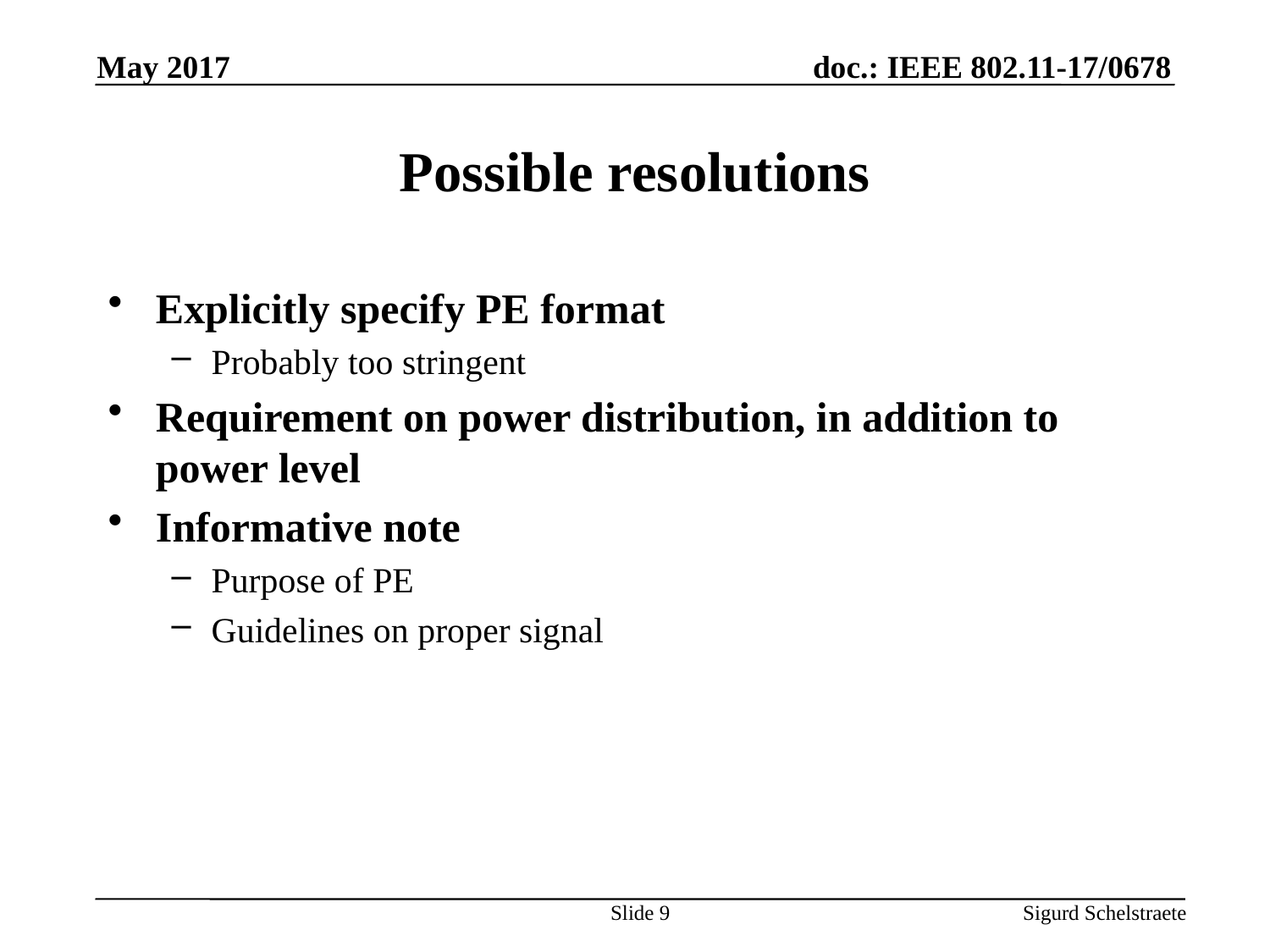

May 2017
# Possible resolutions
Explicitly specify PE format
Probably too stringent
Requirement on power distribution, in addition to power level
Informative note
Purpose of PE
Guidelines on proper signal

Slide 9
Sigurd Schelstraete